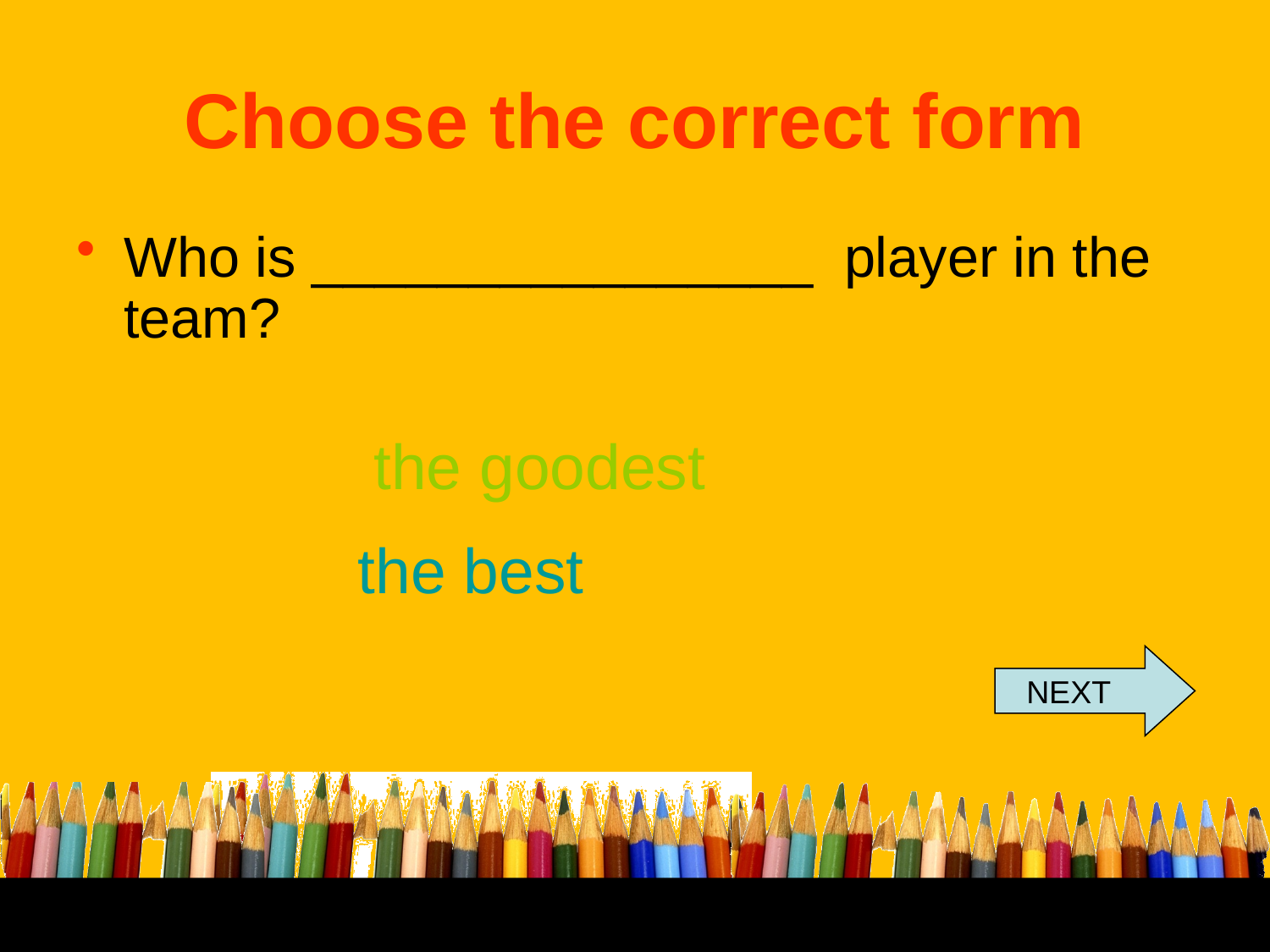

# Choose the correct form
Who is ________________  player in the team?

                   the goodest
            the best

 NEXT